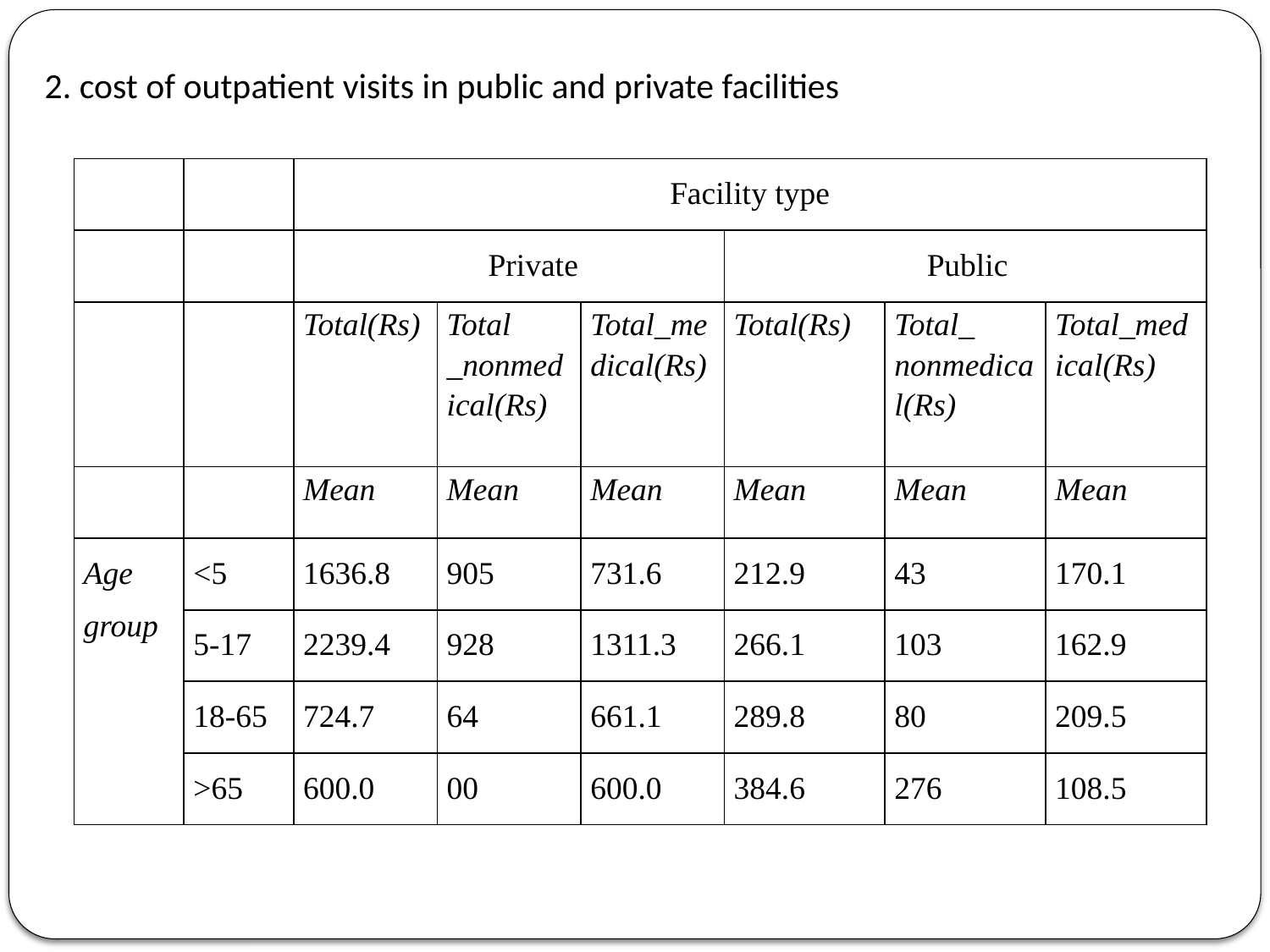

2. cost of outpatient visits in public and private facilities
|  |  | Facility type |  |  |  |  |  |
| --- | --- | --- | --- | --- | --- | --- | --- |
|  |  | Private |  |  | Public |  |  |
|  |  | Total(Rs) | Total \_nonmedical(Rs) | Total\_medical(Rs) | Total(Rs) | Total\_ nonmedical(Rs) | Total\_medical(Rs) |
|  |  | Mean | Mean | Mean | Mean | Mean | Mean |
| Age group | <5 | 1636.8 | 905 | 731.6 | 212.9 | 43 | 170.1 |
|  | 5-17 | 2239.4 | 928 | 1311.3 | 266.1 | 103 | 162.9 |
|  | 18-65 | 724.7 | 64 | 661.1 | 289.8 | 80 | 209.5 |
|  | >65 | 600.0 | 00 | 600.0 | 384.6 | 276 | 108.5 |